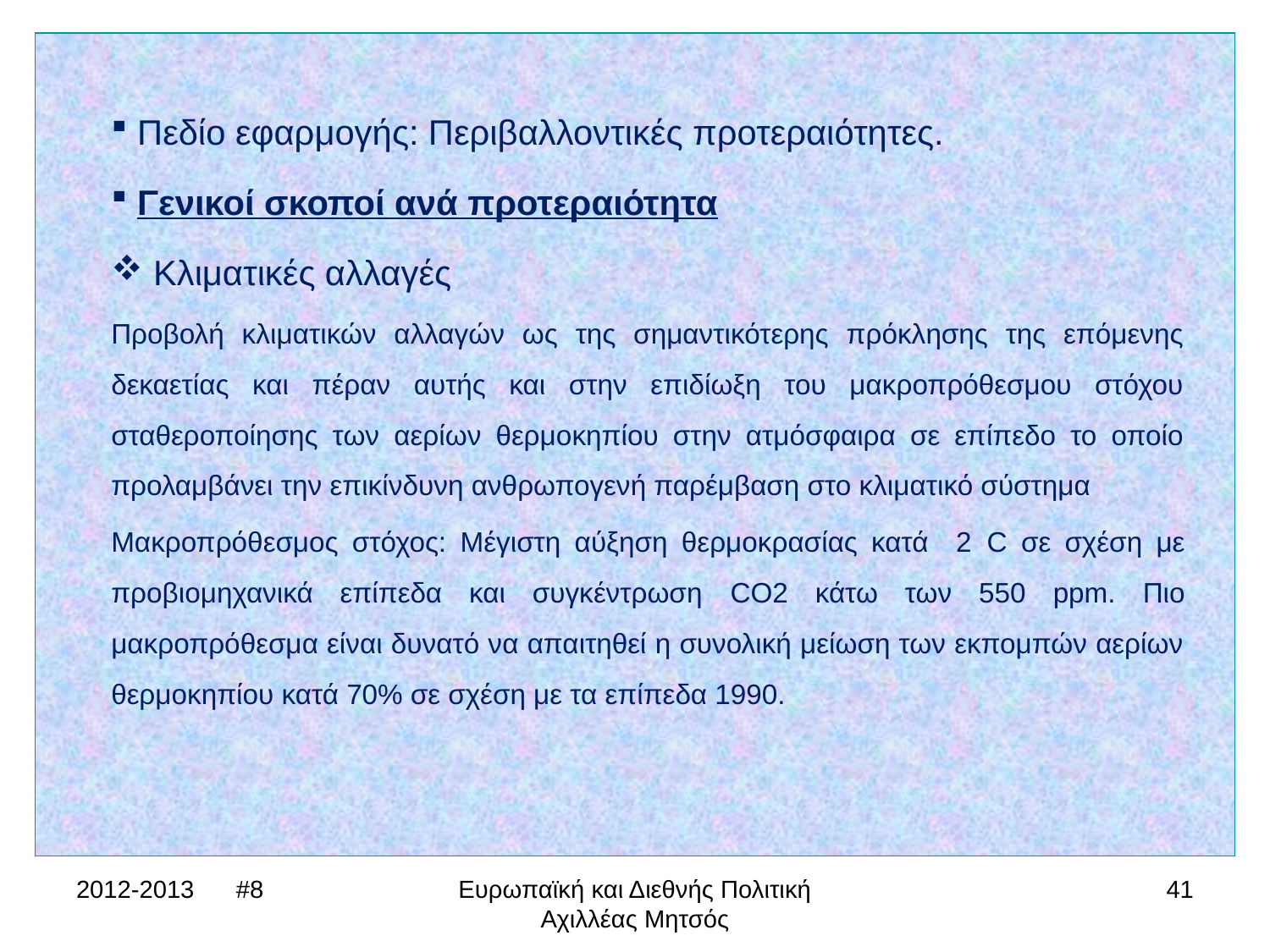

Πεδίο εφαρμογής: Περιβαλλοντικές προτεραιότητες.
 Γενικοί σκοποί ανά προτεραιότητα
 Κλιματικές αλλαγές
Προβολή κλιματικών αλλαγών ως της σημαντικότερης πρόκλησης της επόμενης δεκαετίας και πέραν αυτής και στην επιδίωξη του μακροπρόθεσμου στόχου σταθεροποίησης των αερίων θερμοκηπίου στην ατμόσφαιρα σε επίπεδο το οποίο προλαμβάνει την επικίνδυνη ανθρωπογενή παρέμβαση στο κλιματικό σύστημα
Μακροπρόθεσμος στόχος: Μέγιστη αύξηση θερμοκρασίας κατά  2 C σε σχέση με προβιομηχανικά επίπεδα και συγκέντρωση CO2 κάτω των 550 ppm. Πιο μακροπρόθεσμα είναι δυνατό να απαιτηθεί η συνολική μείωση των εκπομπών αερίων θερμοκηπίου κατά 70% σε σχέση με τα επίπεδα 1990.

2012-2013      #8
Ευρωπαϊκή και Διεθνής Πολιτική Αχιλλέας Μητσός
41